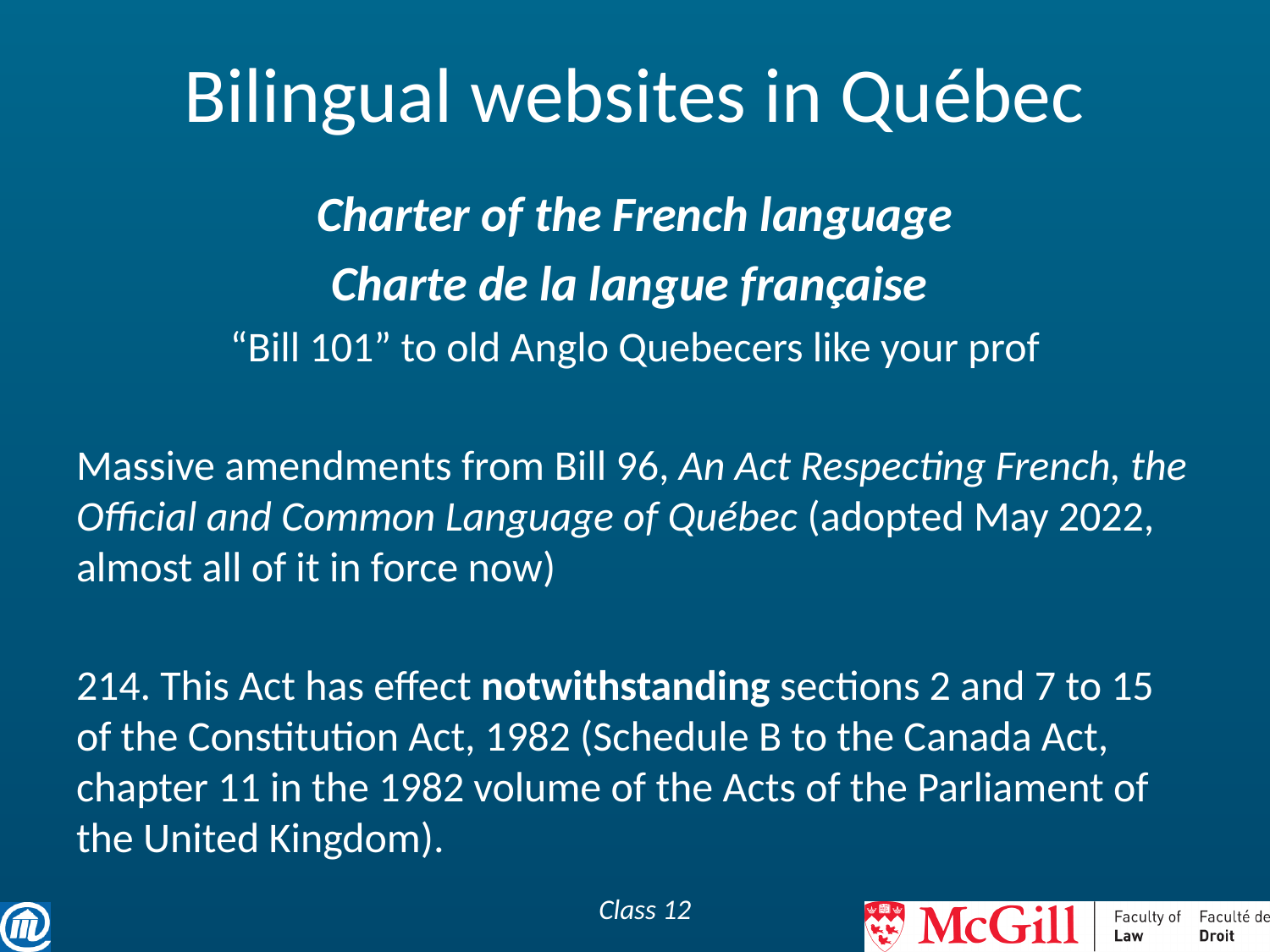

# Bilingual websites in Québec
Charter of the French language
Charte de la langue française
“Bill 101” to old Anglo Quebecers like your prof

Massive amendments from Bill 96, An Act Respecting French, the Official and Common Language of Québec (adopted May 2022, almost all of it in force now)

214. This Act has effect notwithstanding sections 2 and 7 to 15 of the Constitution Act, 1982 (Schedule B to the Canada Act, chapter 11 in the 1982 volume of the Acts of the Parliament of the United Kingdom).
Class 12